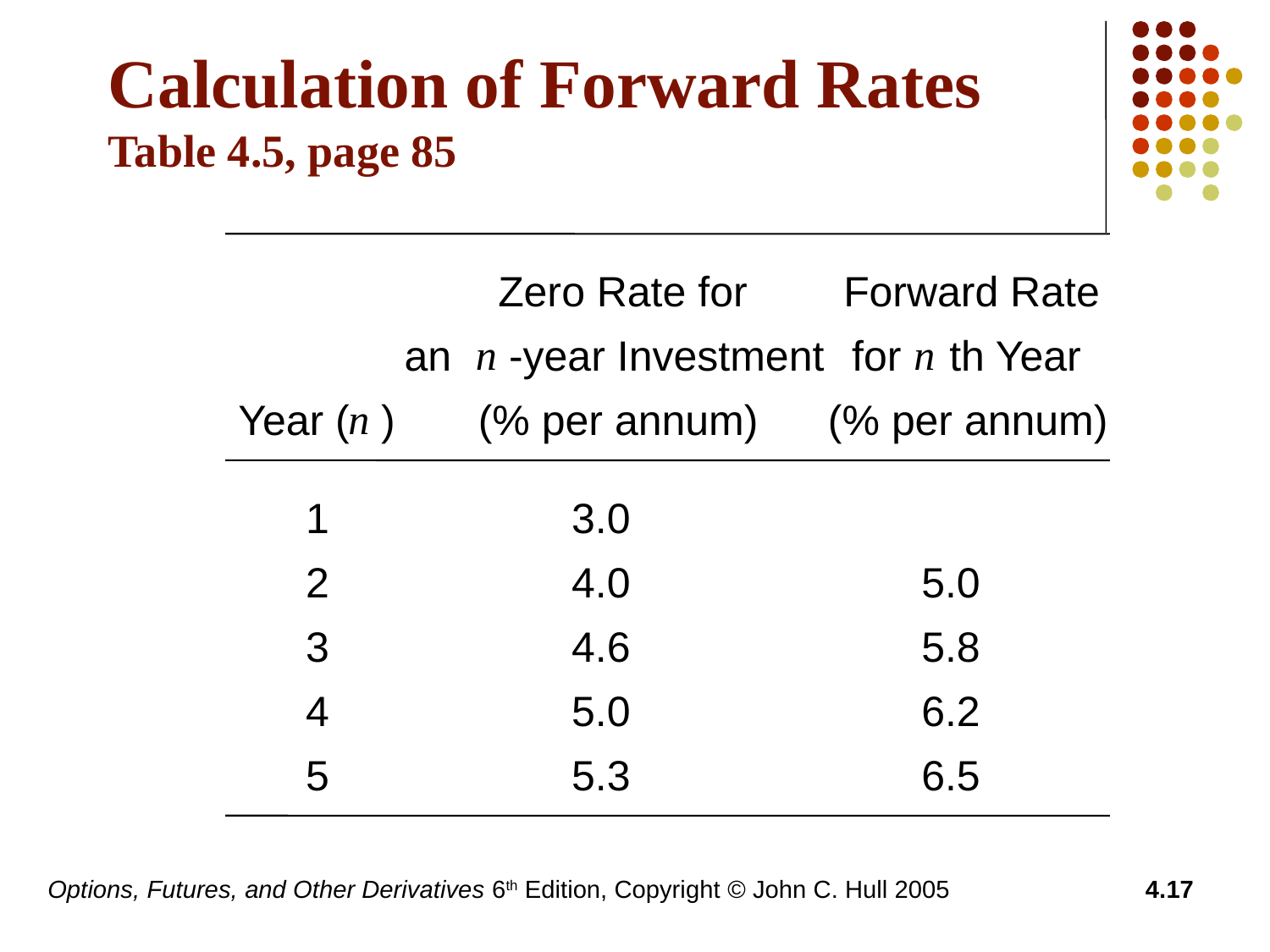

# Calculation of Forward Rates Table 4.5, page 85

Zero Rate for
Forward Rate
n
n
an
-year Investment
for
th Year
n
Year (
)
(% per annum)
(% per annum)

1
3.0
2
4.0
5.0
3
4.6
5.8
4
5.0
6.2
5
5.3
6.5

Options, Futures, and Other Derivatives 6th Edition, Copyright © John C. Hull 2005
4.17